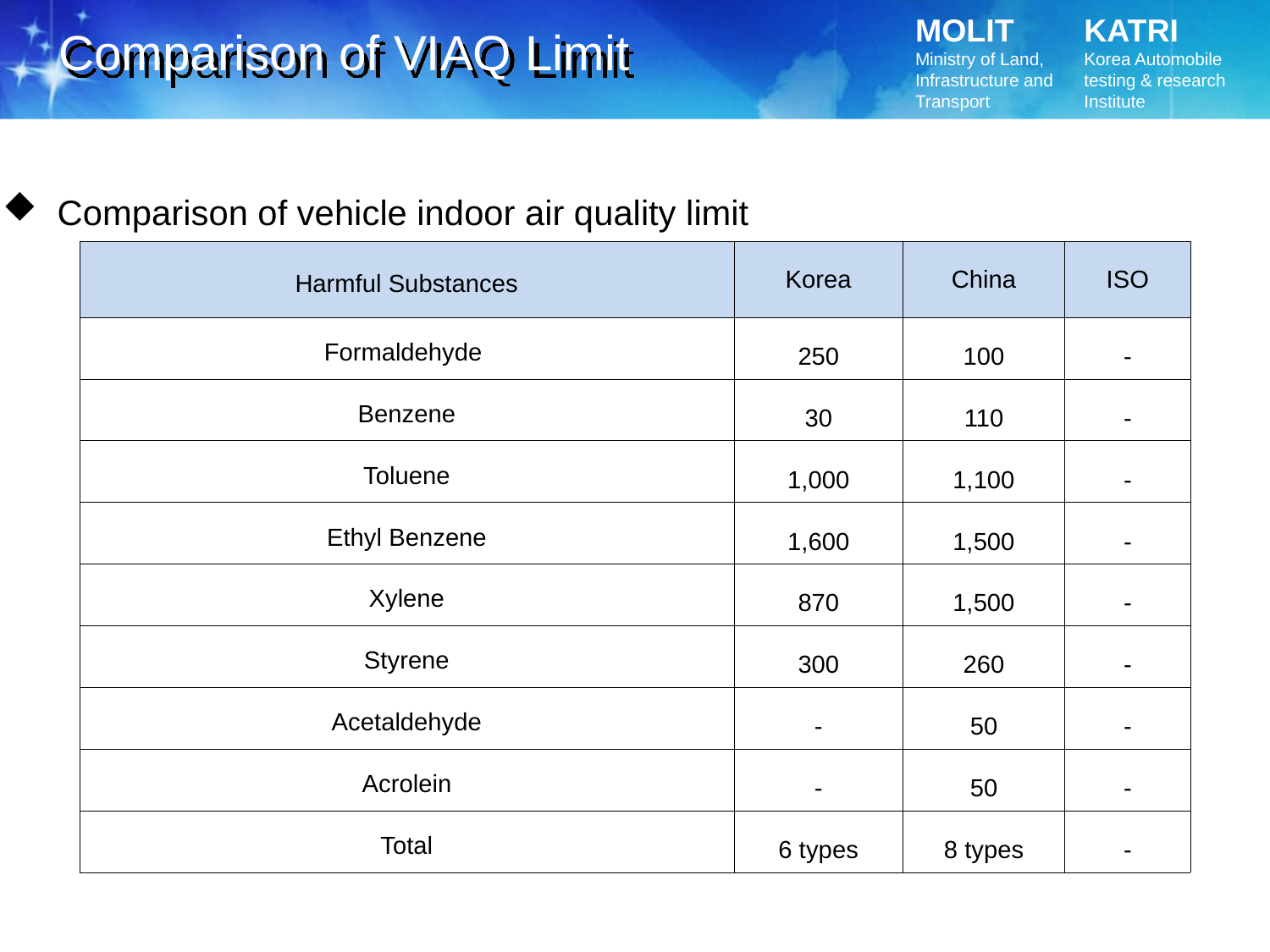

Comparison of VIAQ Limit

  Comparison of vehicle indoor air quality limit
| Harmful Substances | Korea | China | ISO |
| --- | --- | --- | --- |
| Formaldehyde | 250 | 100 | - |
| Benzene | 30 | 110 | - |
| Toluene | 1,000 | 1,100 | - |
| Ethyl Benzene | 1,600 | 1,500 | - |
| Xylene | 870 | 1,500 | - |
| Styrene | 300 | 260 | - |
| Acetaldehyde | - | 50 | - |
| Acrolein | - | 50 | - |
| Total | 6 types | 8 types | - |